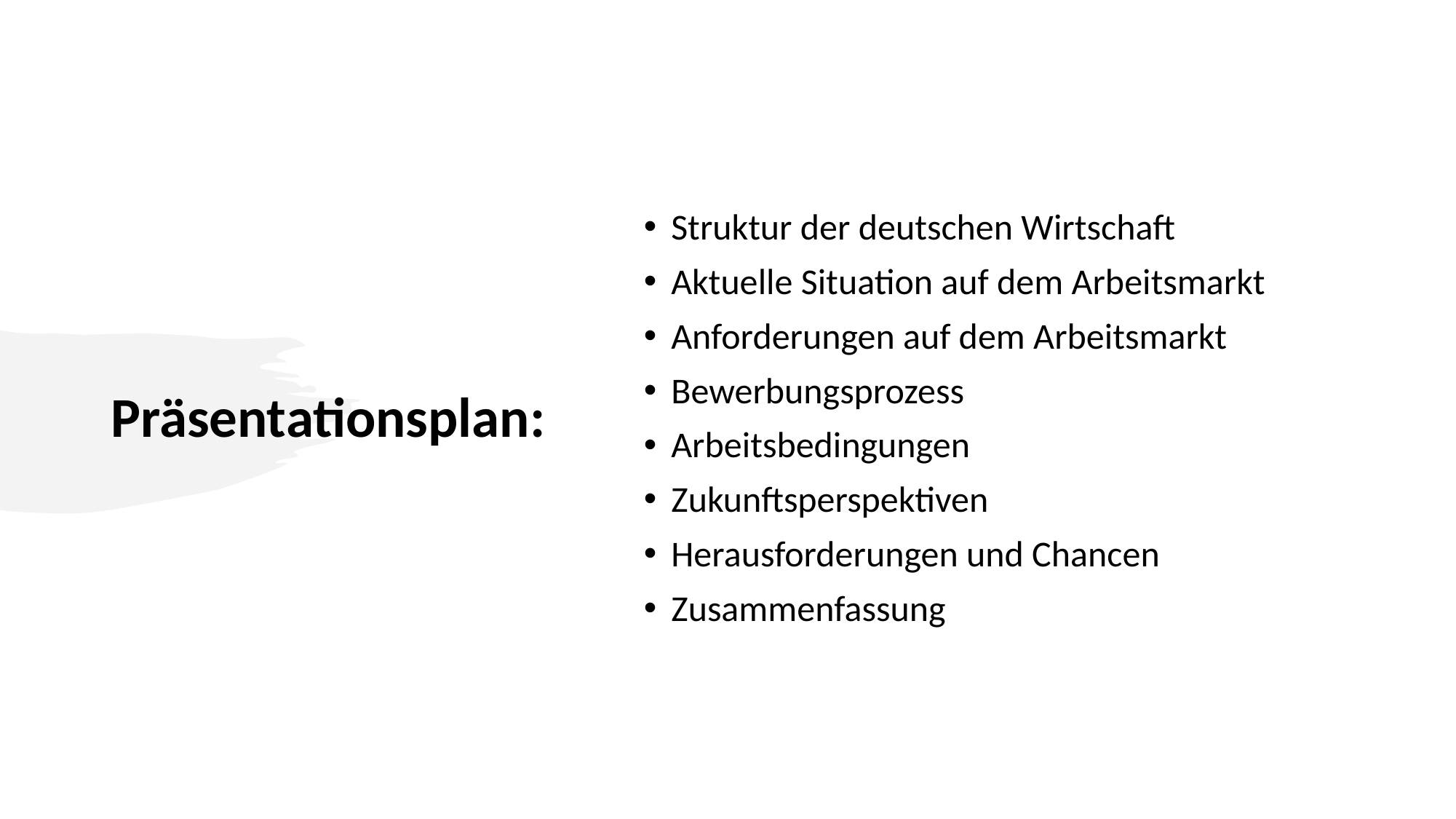

# Präsentationsplan:
Struktur der deutschen Wirtschaft
Aktuelle Situation auf dem Arbeitsmarkt
Anforderungen auf dem Arbeitsmarkt
Bewerbungsprozess
Arbeitsbedingungen
Zukunftsperspektiven
Herausforderungen und Chancen
Zusammenfassung